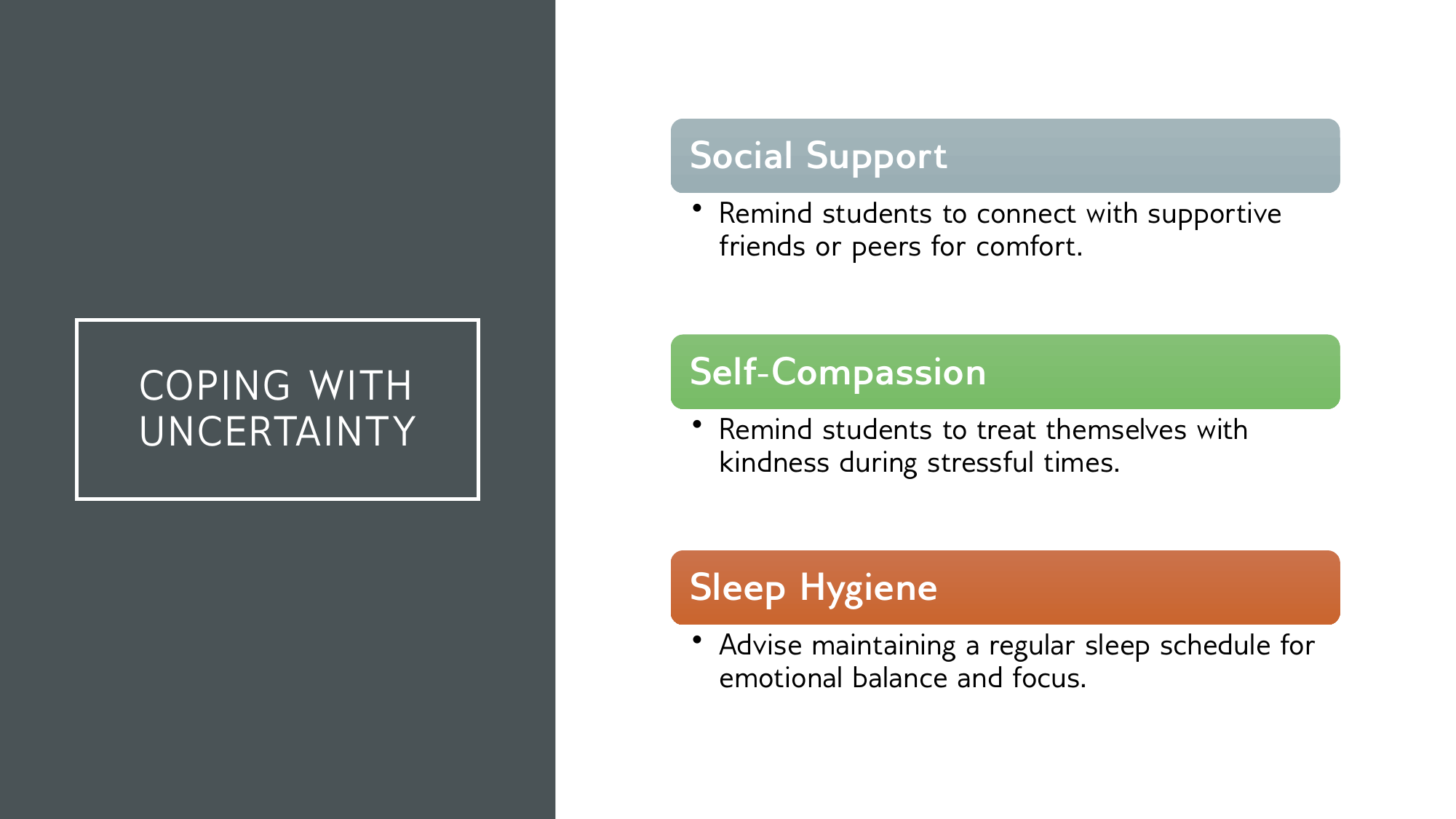

Social Support
Remind students to connect with supportive friends or peers for comfort.
Self-Compassion
Remind students to treat themselves with kindness during stressful times.
Sleep Hygiene
Advise maintaining a regular sleep schedule for emotional balance and focus.
# Coping with uncertainty